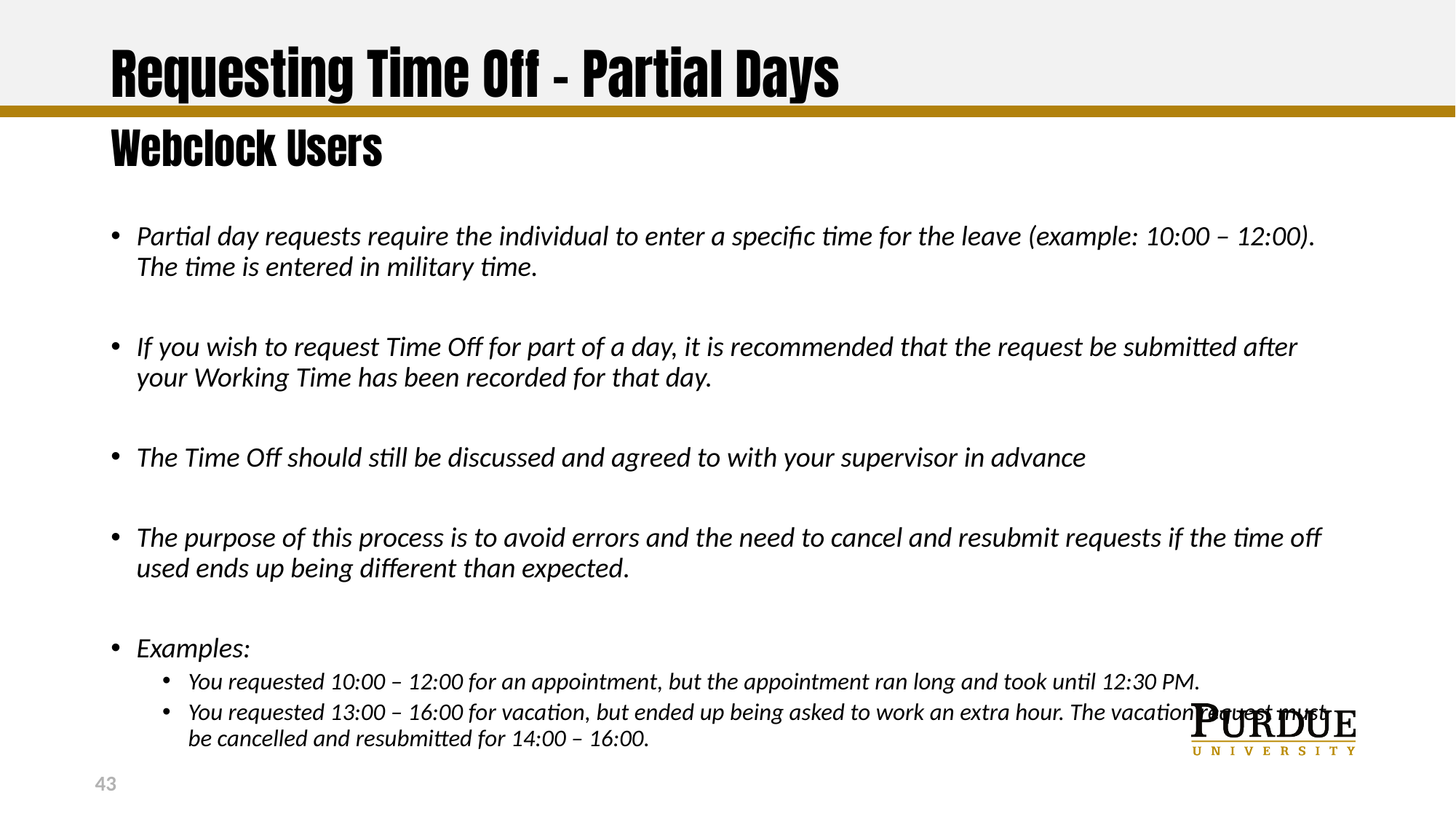

# Requesting Time Off – Partial Days
Webclock Users
Partial day requests require the individual to enter a specific time for the leave (example: 10:00 – 12:00). The time is entered in military time.

If you wish to request Time Off for part of a day, it is recommended that the request be submitted after your Working Time has been recorded for that day.

The Time Off should still be discussed and agreed to with your supervisor in advance

The purpose of this process is to avoid errors and the need to cancel and resubmit requests if the time off used ends up being different than expected.

Examples:
You requested 10:00 – 12:00 for an appointment, but the appointment ran long and took until 12:30 PM.
You requested 13:00 – 16:00 for vacation, but ended up being asked to work an extra hour. The vacation request must be cancelled and resubmitted for 14:00 – 16:00.
43